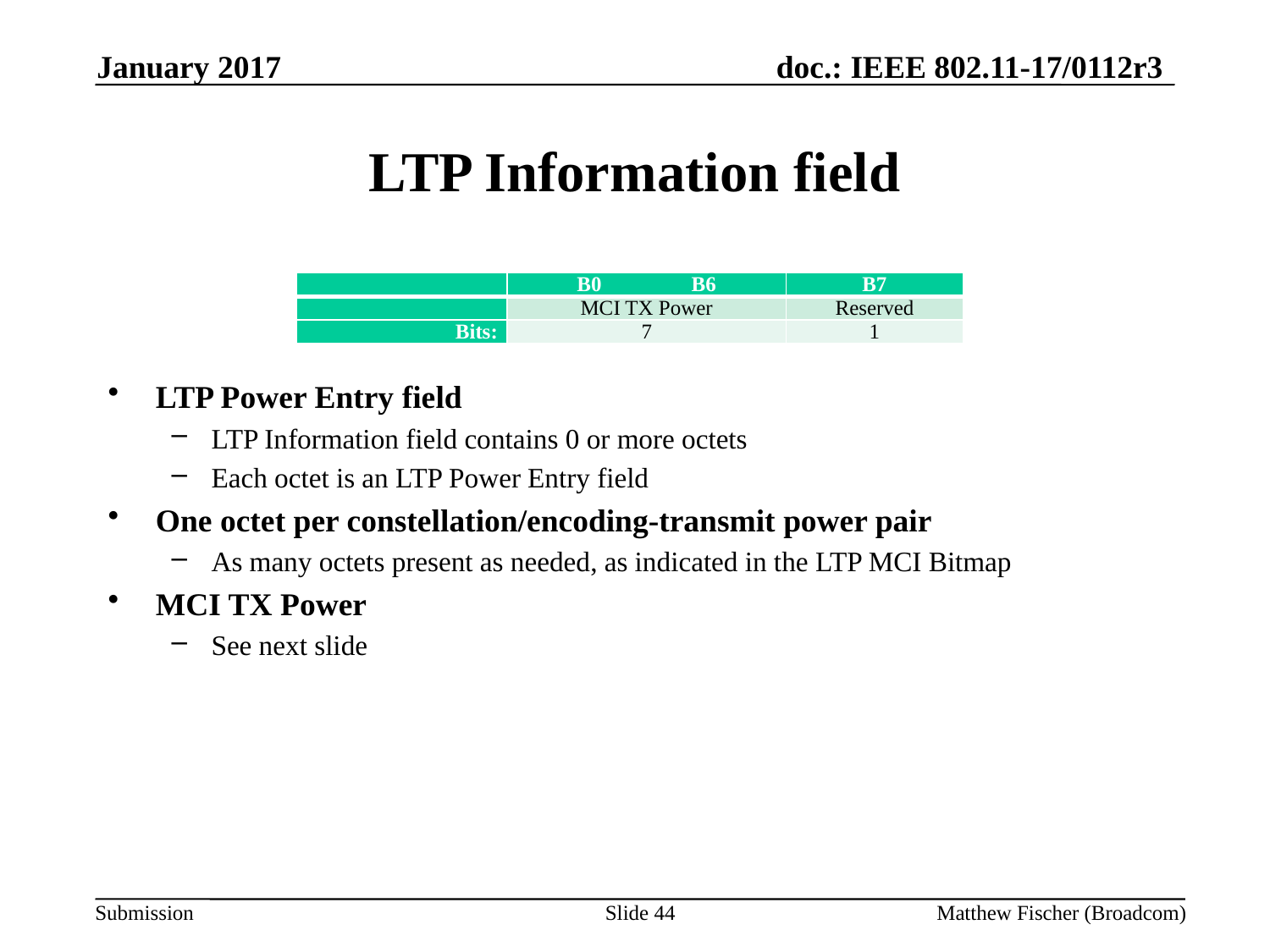

January 2017
# LTP Information field
|  | B0 B6 | B7 |
| --- | --- | --- |
|  | MCI TX Power | Reserved |
| Bits: | 7 | 1 |
LTP Power Entry field
LTP Information field contains 0 or more octets
Each octet is an LTP Power Entry field
One octet per constellation/encoding-transmit power pair
As many octets present as needed, as indicated in the LTP MCI Bitmap
MCI TX Power
See next slide
Slide 44
Matthew Fischer (Broadcom)